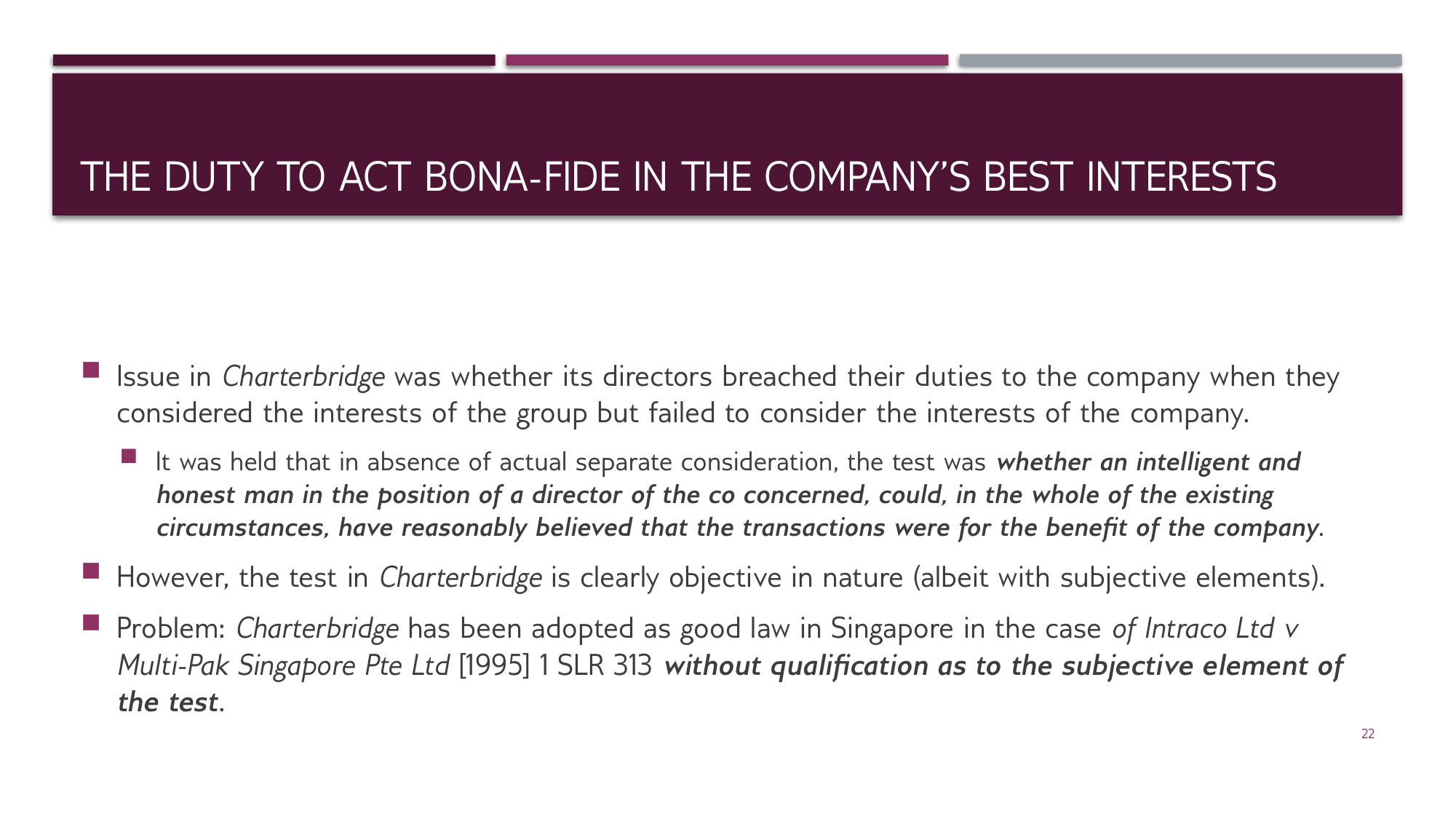

# The Duty to Act Bona-Fide in the Company’s Best Interests
Issue in Charterbridge was whether its directors breached their duties to the company when they considered the interests of the group but failed to consider the interests of the company.
It was held that in absence of actual separate consideration, the test was whether an intelligent and honest man in the position of a director of the co concerned, could, in the whole of the existing circumstances, have reasonably believed that the transactions were for the benefit of the company.
However, the test in Charterbridge is clearly objective in nature (albeit with subjective elements).
Problem: Charterbridge has been adopted as good law in Singapore in the case of Intraco Ltd v Multi-Pak Singapore Pte Ltd [1995] 1 SLR 313 without qualification as to the subjective element of the test.
22